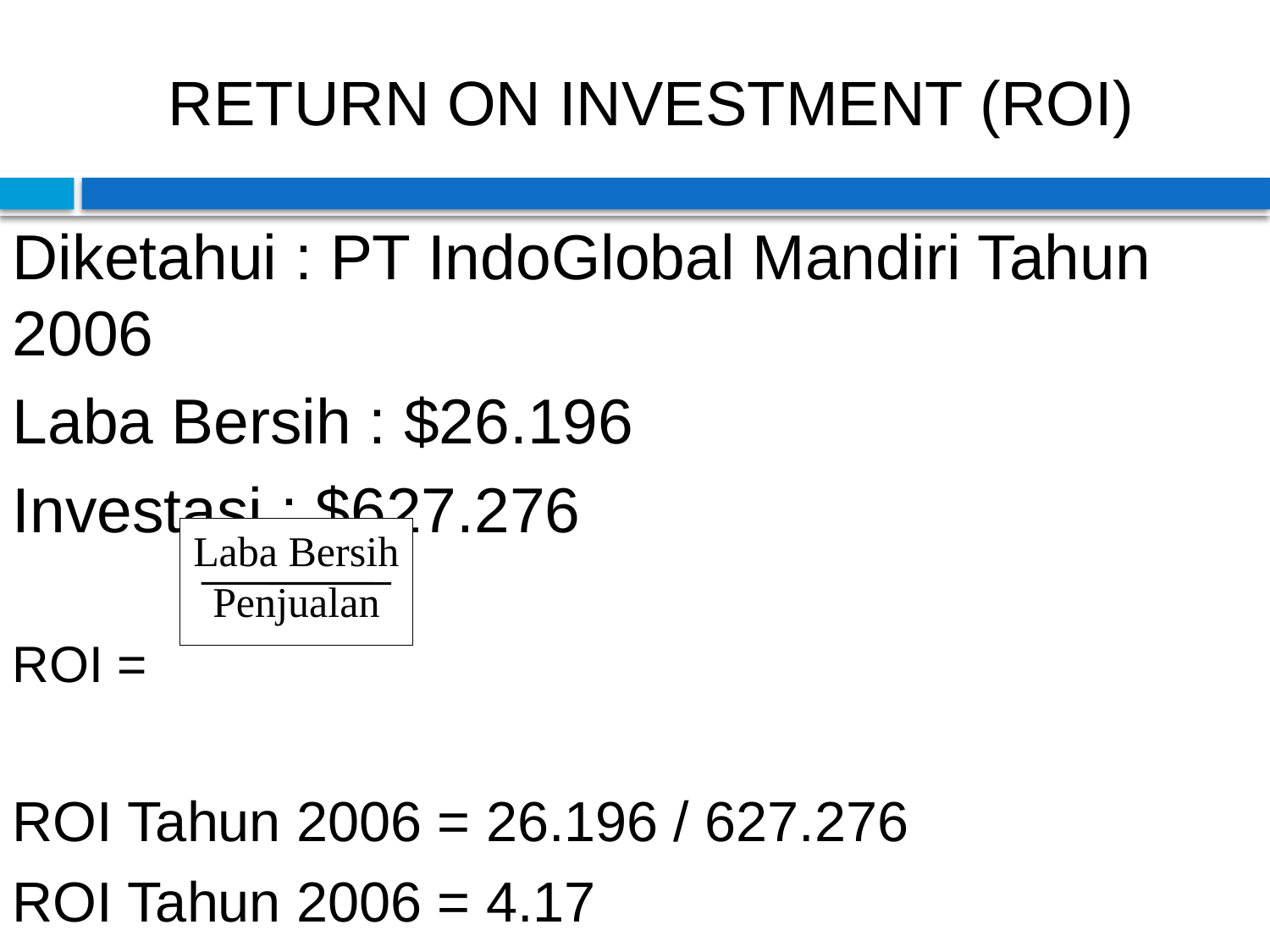

# RETURN ON INVESTMENT (ROI)
Diketahui : PT IndoGlobal Mandiri Tahun 2006
Laba Bersih : $26.196
Investasi : $627.276

ROI =

ROI Tahun 2006 = 26.196 / 627.276
ROI Tahun 2006 = 4.17

Laba Bersih
Penjualan